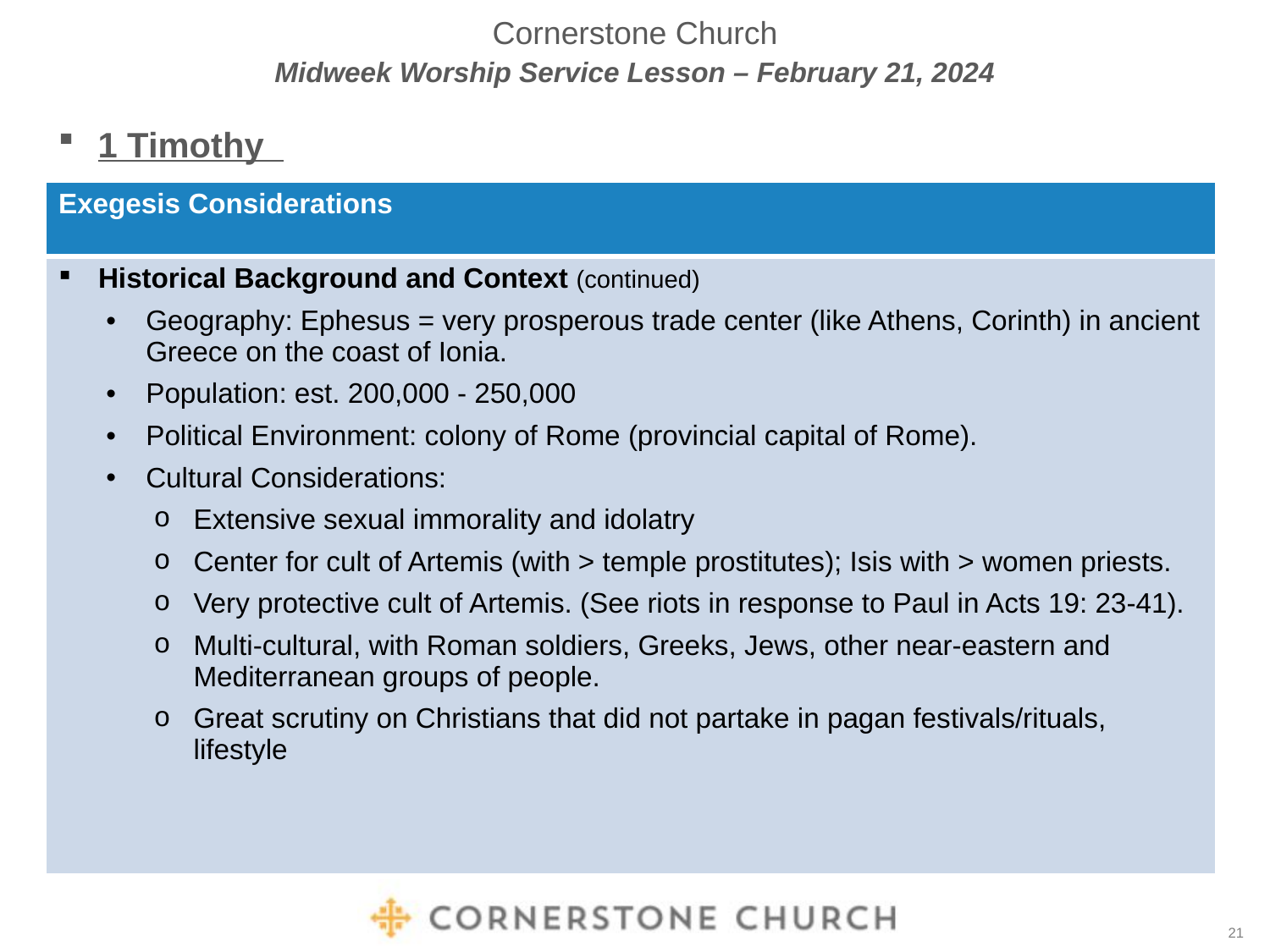

Cornerstone Church
Midweek Worship Service Lesson – February 21, 2024
1 Timothy
| Exegesis Considerations |
| --- |
| Historical Background and Context (continued) Geography: Ephesus = very prosperous trade center (like Athens, Corinth) in ancient Greece on the coast of Ionia. Population: est. 200,000 - 250,000 Political Environment: colony of Rome (provincial capital of Rome). Cultural Considerations: Extensive sexual immorality and idolatry Center for cult of Artemis (with > temple prostitutes); Isis with > women priests. Very protective cult of Artemis. (See riots in response to Paul in Acts 19: 23-41). Multi-cultural, with Roman soldiers, Greeks, Jews, other near-eastern and Mediterranean groups of people. Great scrutiny on Christians that did not partake in pagan festivals/rituals, lifestyle |
21